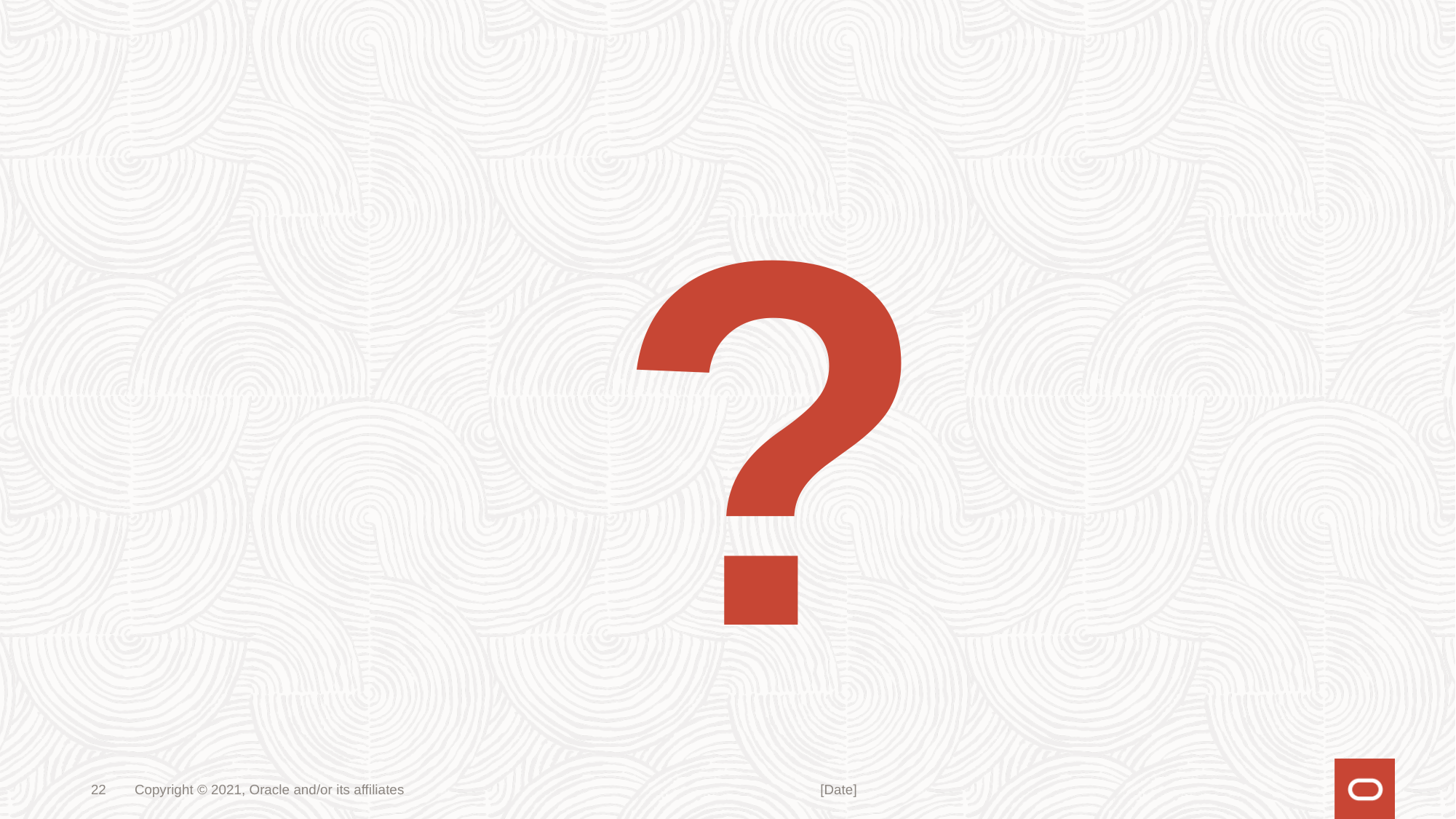

?
22
Copyright © 2021, Oracle and/or its affiliates
[Date]